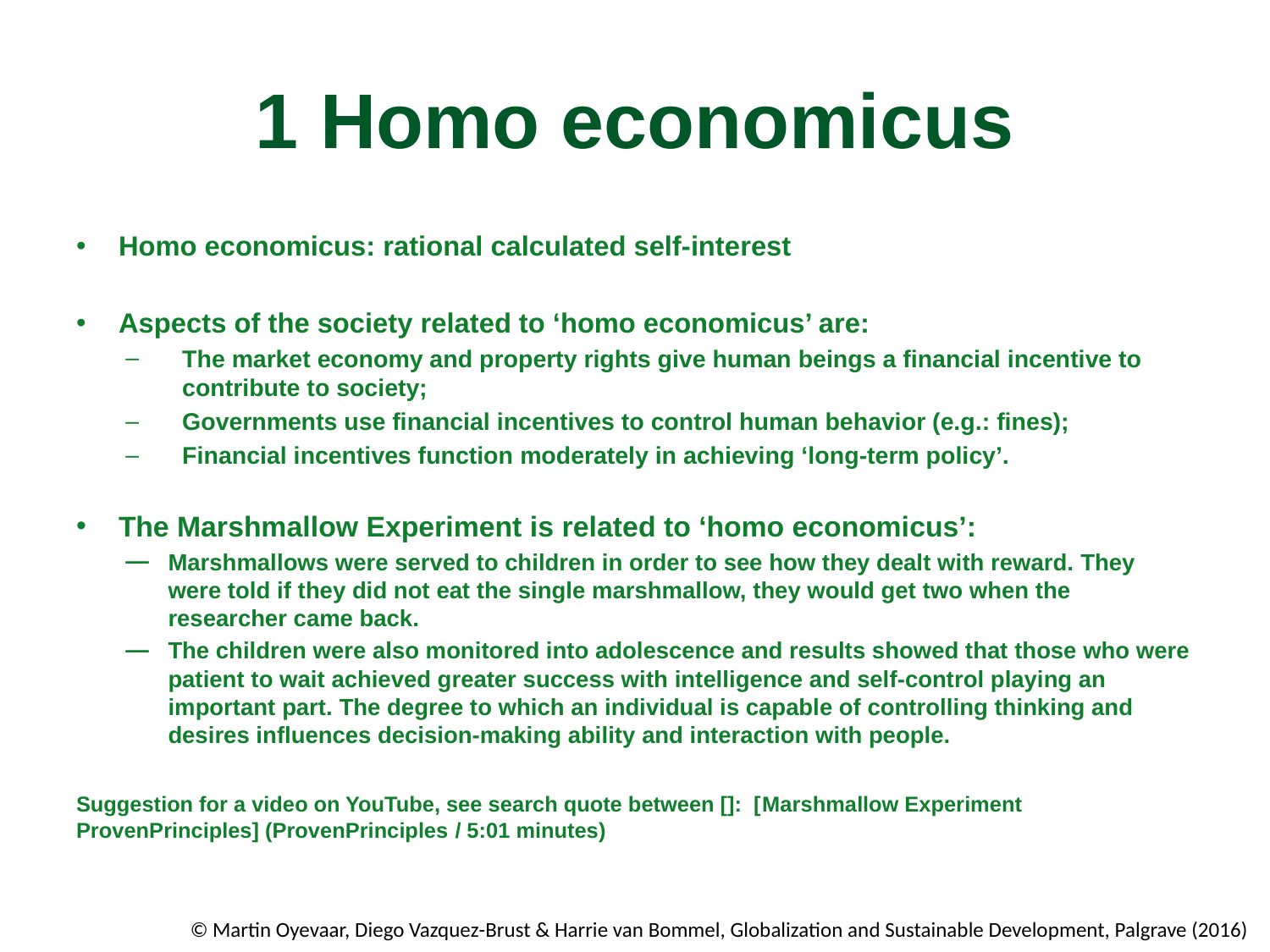

# 1 Homo economicus
Homo economicus: rational calculated self-interest

Aspects of the society related to ‘homo economicus’ are:
The market economy and property rights give human beings a financial incentive to contribute to society;
Governments use financial incentives to control human behavior (e.g.: fines);
Financial incentives function moderately in achieving ‘long-term policy’.

The Marshmallow Experiment is related to ‘homo economicus’:
Marshmallows were served to children in order to see how they dealt with reward. They were told if they did not eat the single marshmallow, they would get two when the researcher came back.
The children were also monitored into adolescence and results showed that those who were patient to wait achieved greater success with intelligence and self-control playing an important part. The degree to which an individual is capable of controlling thinking and desires influences decision-making ability and interaction with people.

Suggestion for a video on YouTube, see search quote between []:  [Marshmallow Experiment ProvenPrinciples] (ProvenPrinciples / 5:01 minutes)

© Martin Oyevaar, Diego Vazquez-Brust & Harrie van Bommel, Globalization and Sustainable Development, Palgrave (2016)